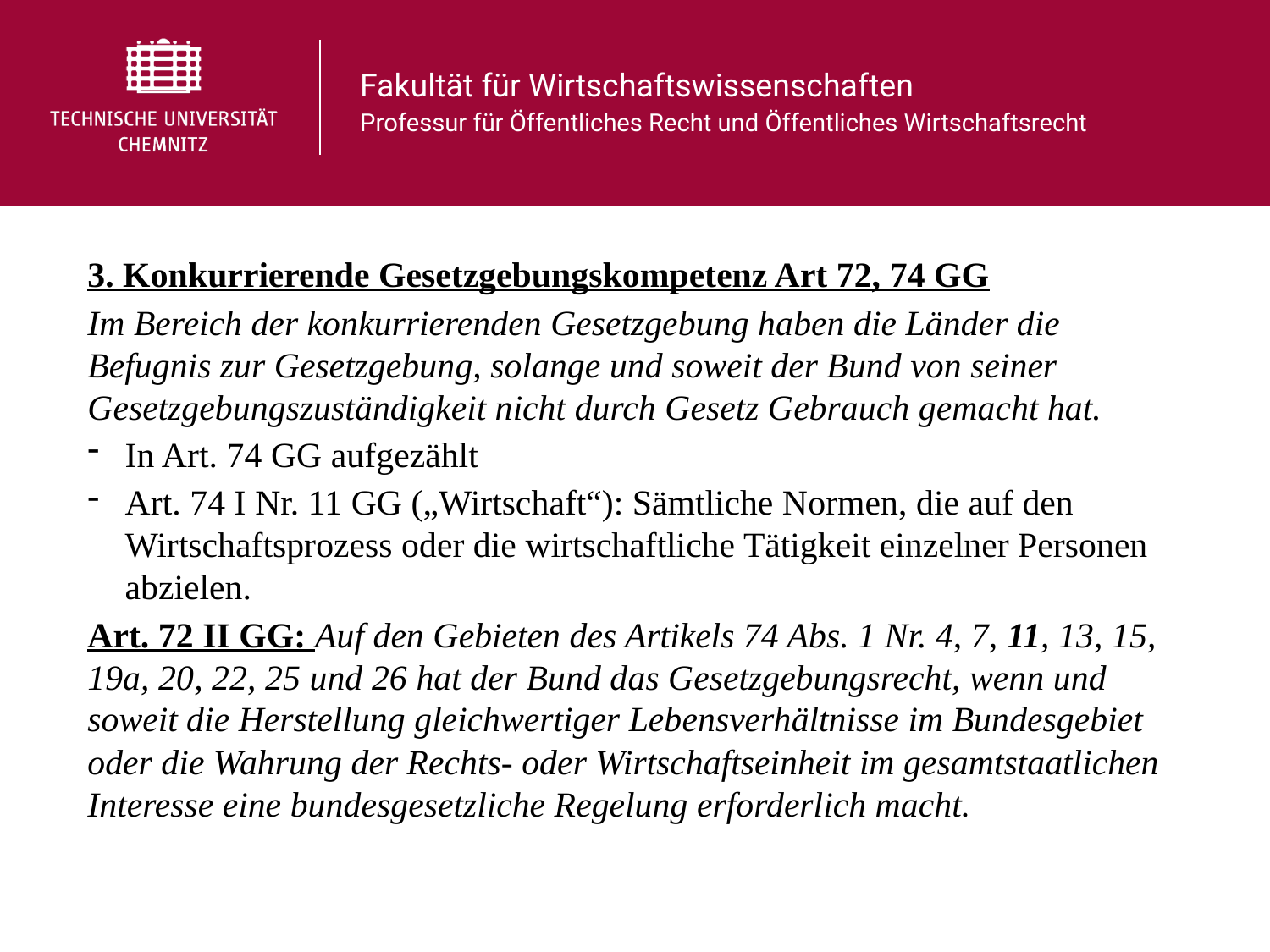

3. Konkurrierende Gesetzgebungskompetenz Art 72, 74 GG
Im Bereich der konkurrierenden Gesetzgebung haben die Länder die Befugnis zur Gesetzgebung, solange und soweit der Bund von seiner Gesetzgebungszuständigkeit nicht durch Gesetz Gebrauch gemacht hat.
In Art. 74 GG aufgezählt
Art. 74 I Nr. 11 GG („Wirtschaft“): Sämtliche Normen, die auf den Wirtschaftsprozess oder die wirtschaftliche Tätigkeit einzelner Personen abzielen.
Art. 72 II GG: Auf den Gebieten des Artikels 74 Abs. 1 Nr. 4, 7, 11, 13, 15, 19a, 20, 22, 25 und 26 hat der Bund das Gesetzgebungsrecht, wenn und soweit die Herstellung gleichwertiger Lebensverhältnisse im Bundesgebiet oder die Wahrung der Rechts- oder Wirtschaftseinheit im gesamtstaatlichen Interesse eine bundesgesetzliche Regelung erforderlich macht.